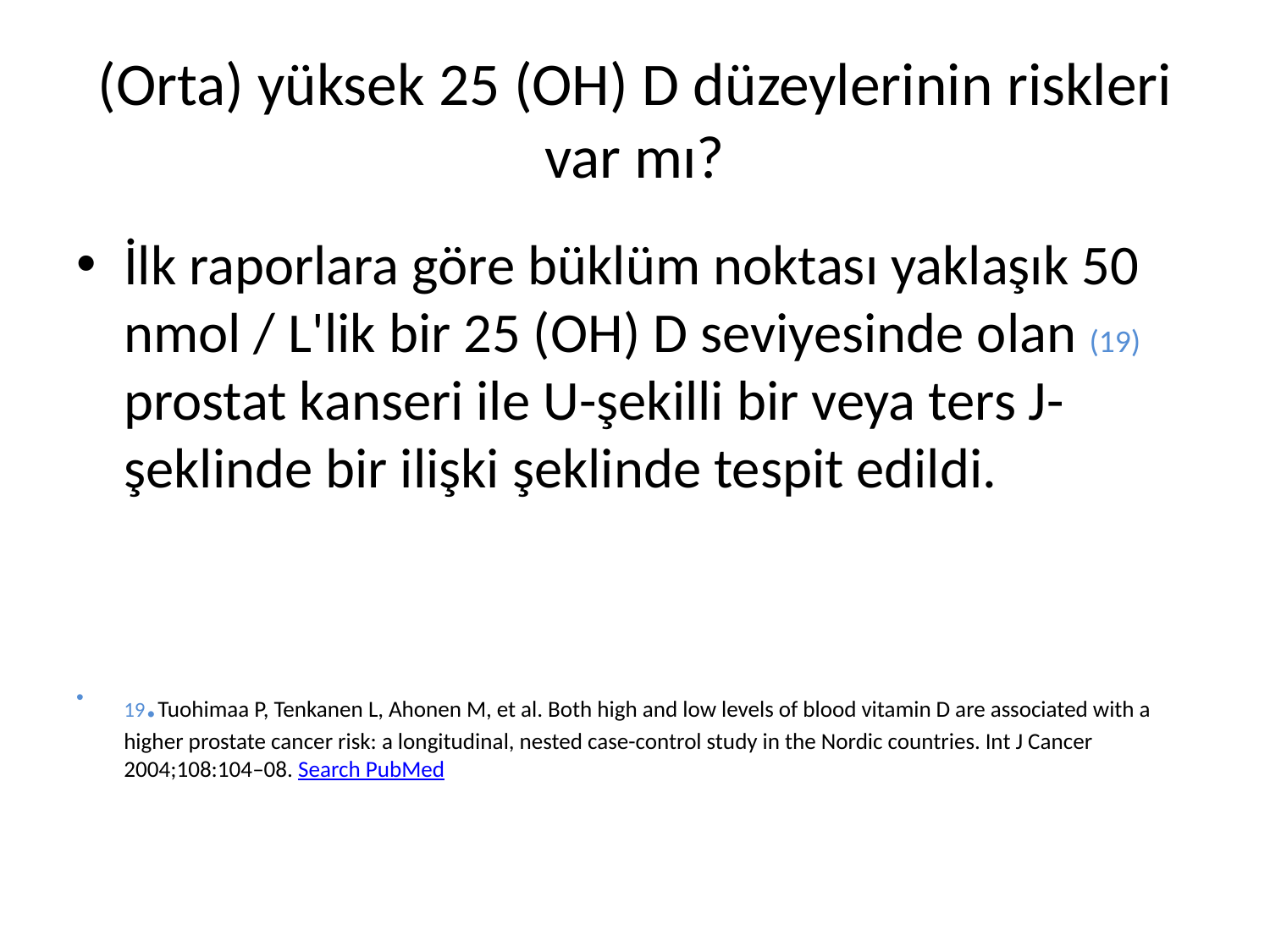

# (Orta) yüksek 25 (OH) D düzeylerinin riskleri var mı?
İlk raporlara göre büklüm noktası yaklaşık 50 nmol / L'lik bir 25 (OH) D seviyesinde olan (19) prostat kanseri ile U-şekilli bir veya ters J-şeklinde bir ilişki şeklinde tespit edildi.

19.Tuohimaa P, Tenkanen L, Ahonen M, et al. Both high and low levels of blood vitamin D are associated with a higher prostate cancer risk: a longitudinal, nested case-control study in the Nordic countries. Int J Cancer 2004;108:104–08. Search PubMed